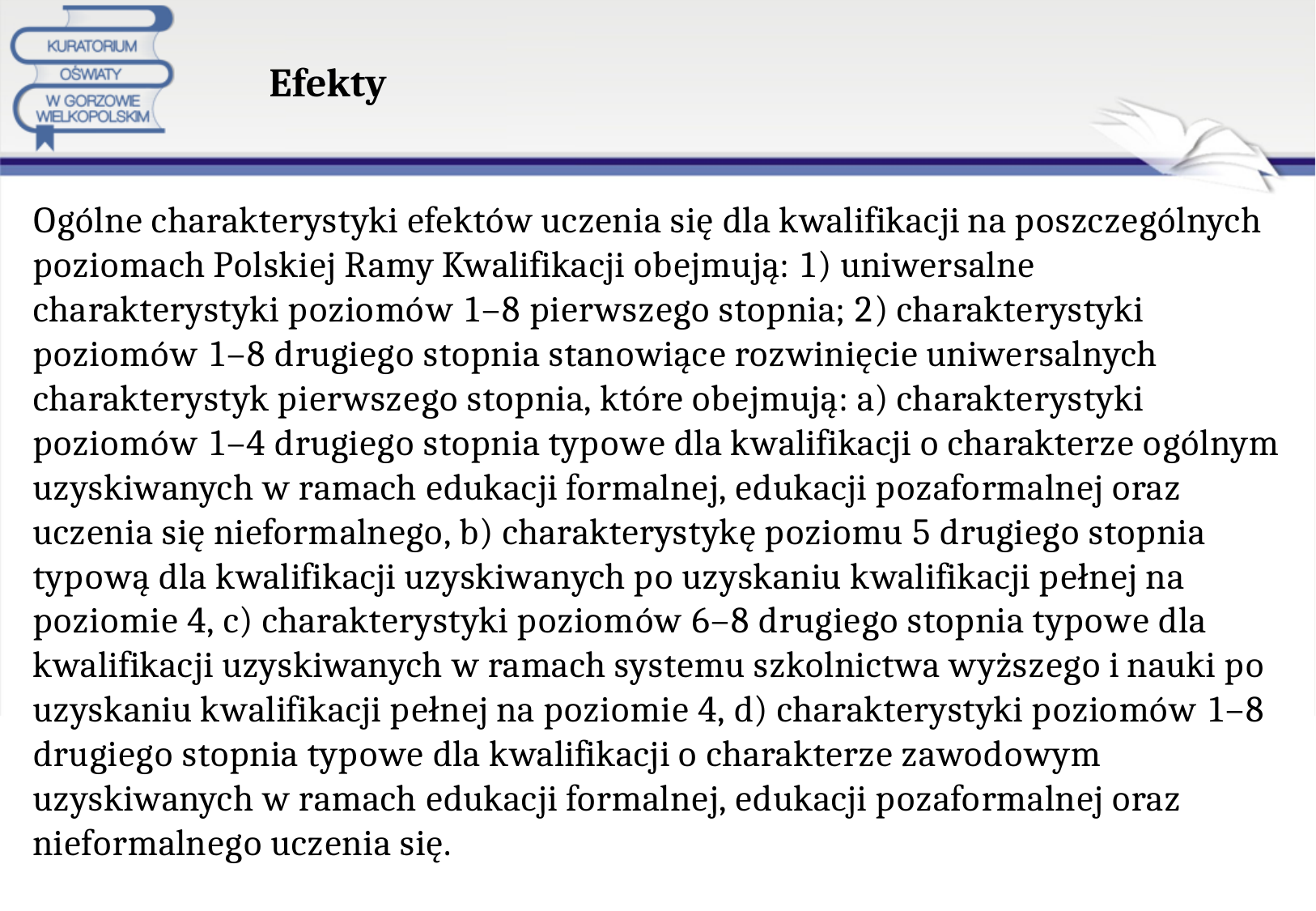

# Efekty
Ogólne charakterystyki efektów uczenia się dla kwalifikacji na poszczególnych poziomach Polskiej Ramy Kwalifikacji obejmują: 1) uniwersalne charakterystyki poziomów 1–8 pierwszego stopnia; 2) charakterystyki poziomów 1–8 drugiego stopnia stanowiące rozwinięcie uniwersalnych charakterystyk pierwszego stopnia, które obejmują: a) charakterystyki poziomów 1–4 drugiego stopnia typowe dla kwalifikacji o charakterze ogólnym uzyskiwanych w ramach edukacji formalnej, edukacji pozaformalnej oraz uczenia się nieformalnego, b) charakterystykę poziomu 5 drugiego stopnia typową dla kwalifikacji uzyskiwanych po uzyskaniu kwalifikacji pełnej na poziomie 4, c) charakterystyki poziomów 6–8 drugiego stopnia typowe dla kwalifikacji uzyskiwanych w ramach systemu szkolnictwa wyższego i nauki po uzyskaniu kwalifikacji pełnej na poziomie 4, d) charakterystyki poziomów 1–8 drugiego stopnia typowe dla kwalifikacji o charakterze zawodowym uzyskiwanych w ramach edukacji formalnej, edukacji pozaformalnej oraz nieformalnego uczenia się.